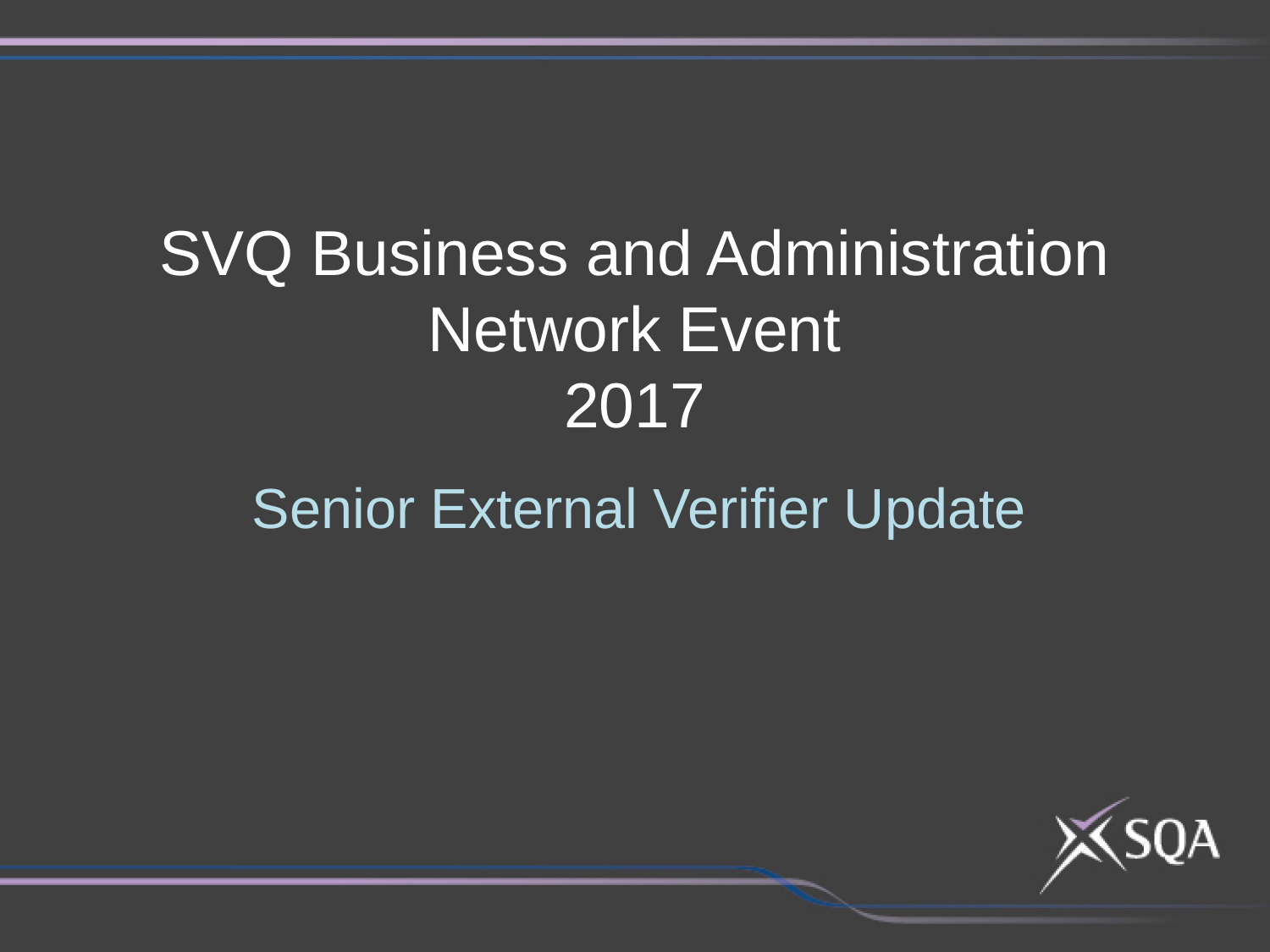

# SVQ Business and Administration Network Event 2017
Senior External Verifier Update